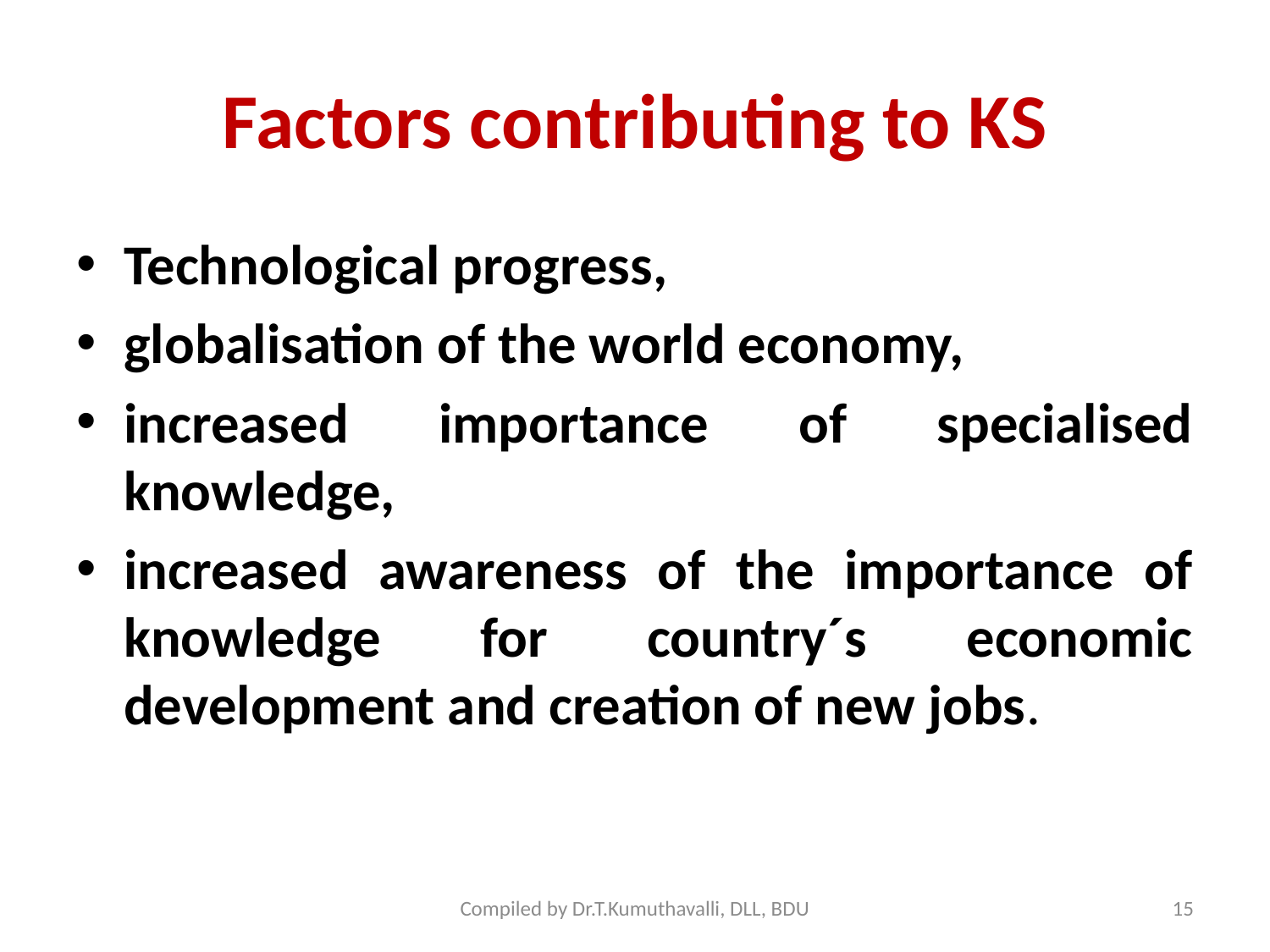

# Factors contributing to KS
Technological progress,
globalisation of the world economy,
increased importance of specialised knowledge,
increased awareness of the importance of knowledge for country´s economic development and creation of new jobs.
Compiled by Dr.T.Kumuthavalli, DLL, BDU
15